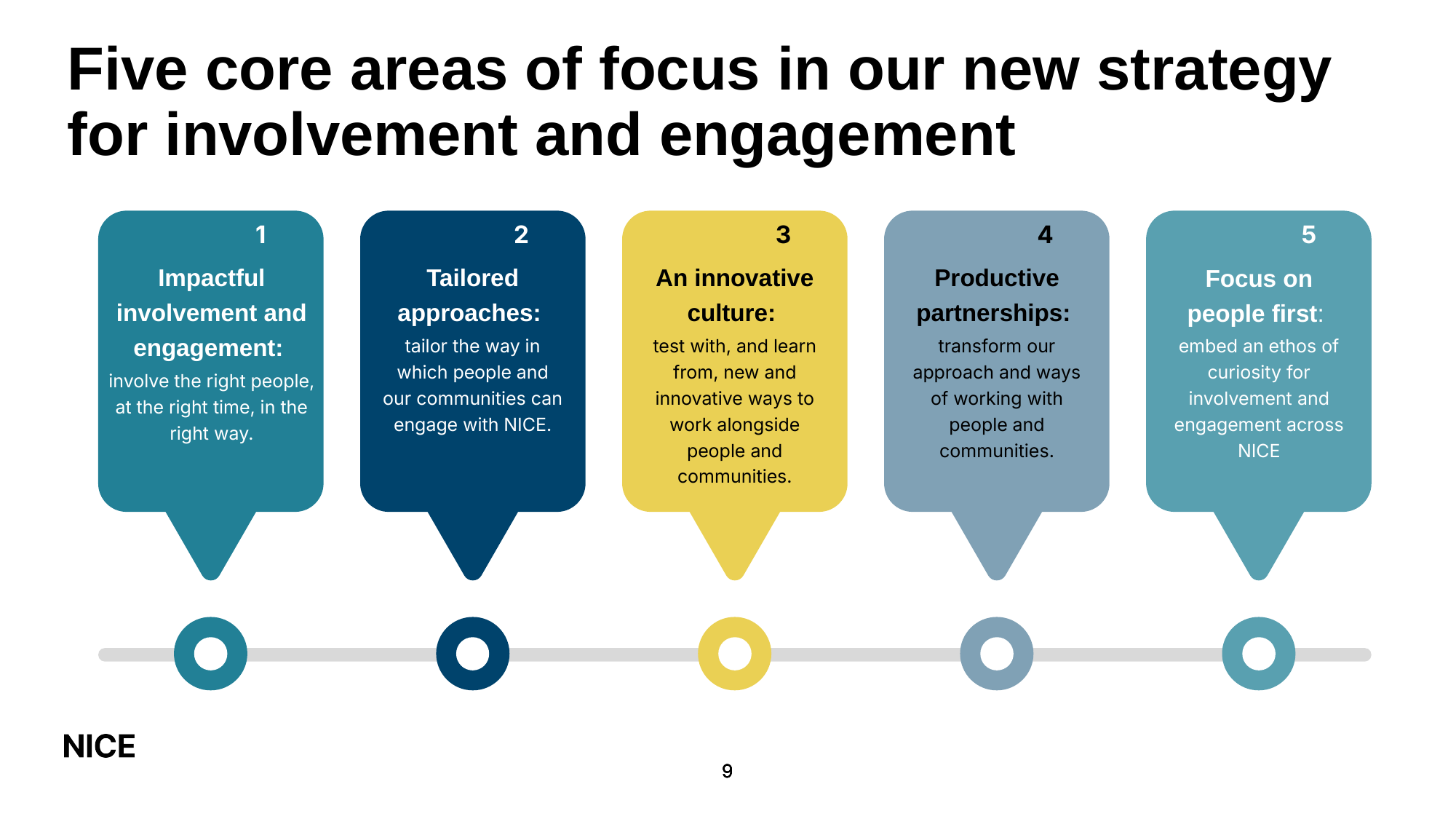

# Five core areas of focus in our new strategy for involvement and engagement

1
2
3
4
5
Impactful involvement and engagement:
involve the right people, at the right time, in the right way.
Tailored approaches:
tailor the way in which people and our communities can engage with NICE.
An innovative culture:
test with, and learn from, new and innovative ways to work alongside people and communities.
Productive partnerships:
transform our approach and ways of working with people and communities.
Focus on people first:
embed an ethos of curiosity for involvement and engagement across NICE